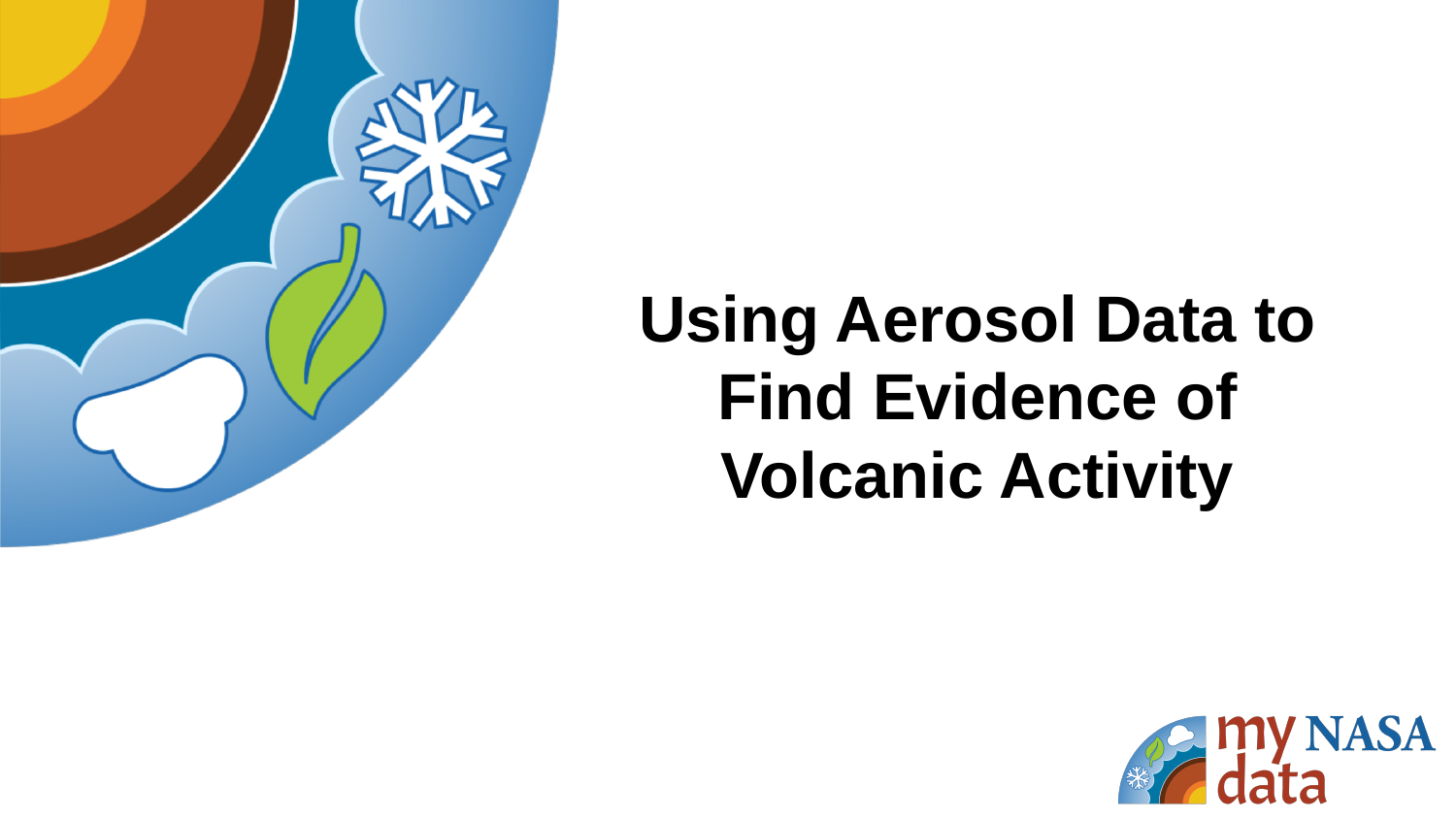

Using Aerosol Data to Find Evidence of Volcanic Activity